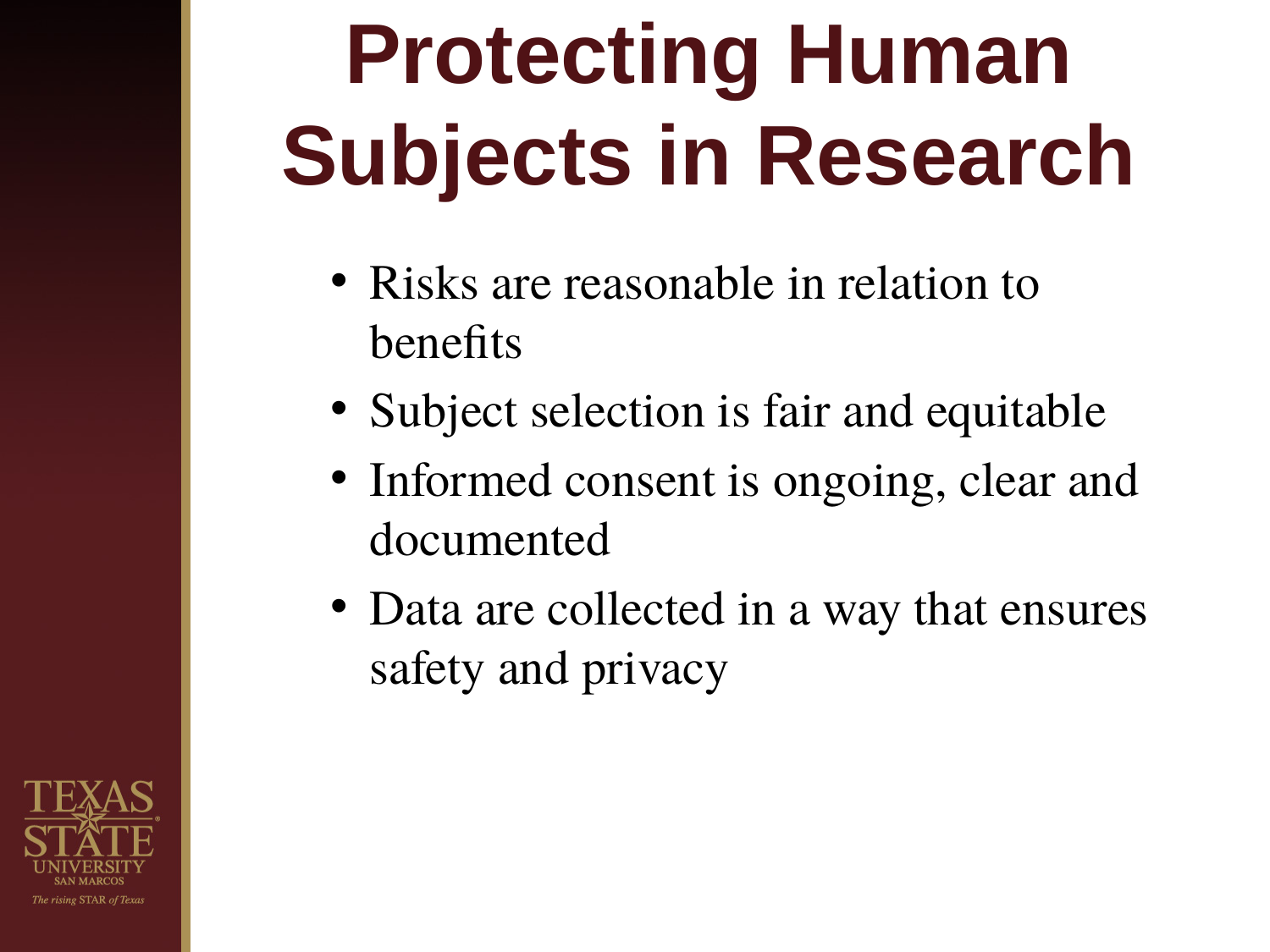

# Protecting Human Subjects in Research
Risks are reasonable in relation to benefits
Subject selection is fair and equitable
Informed consent is ongoing, clear and documented
Data are collected in a way that ensures safety and privacy